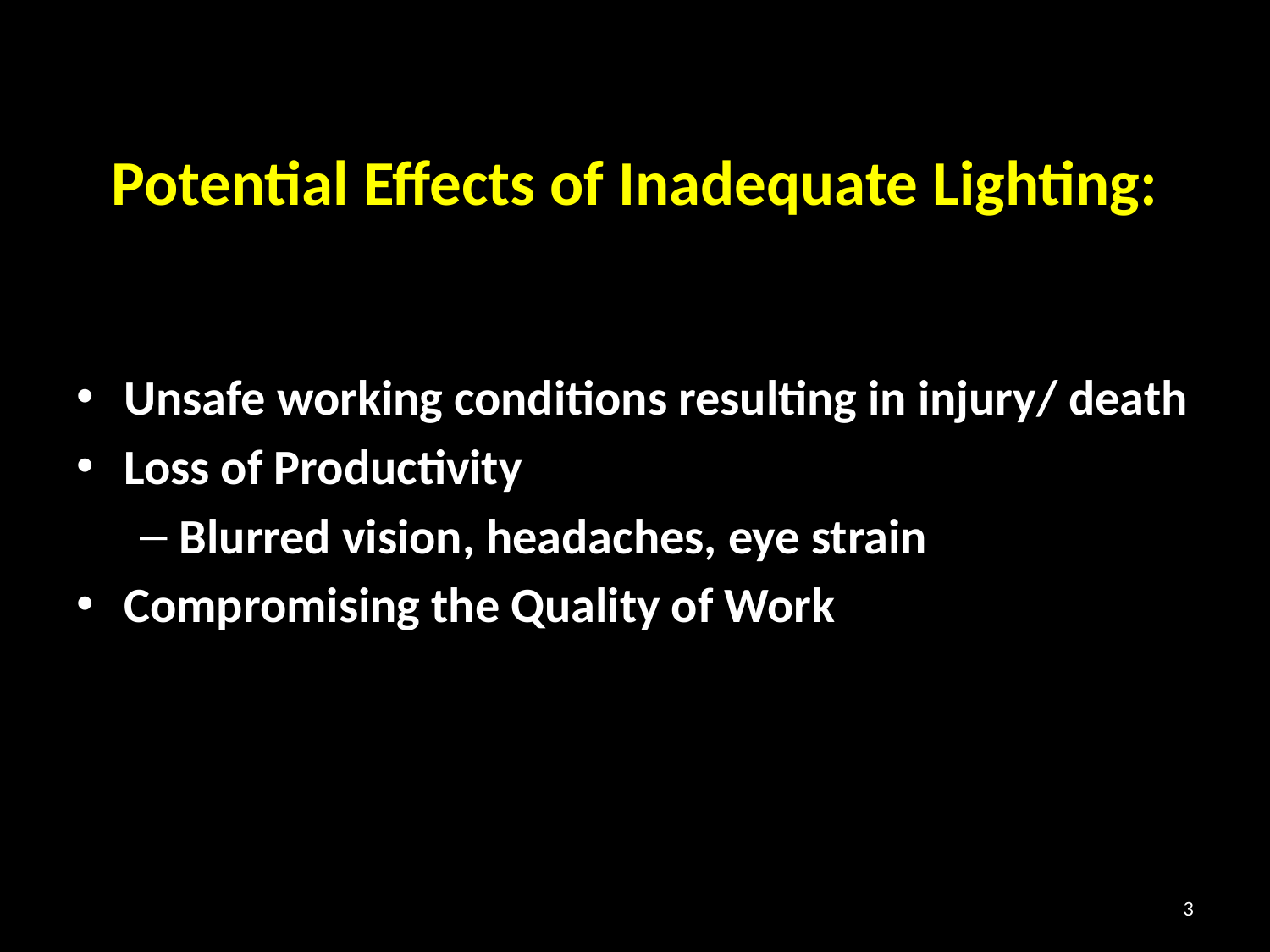

# Potential Effects of Inadequate Lighting:
Unsafe working conditions resulting in injury/ death
Loss of Productivity
Blurred vision, headaches, eye strain
Compromising the Quality of Work

3